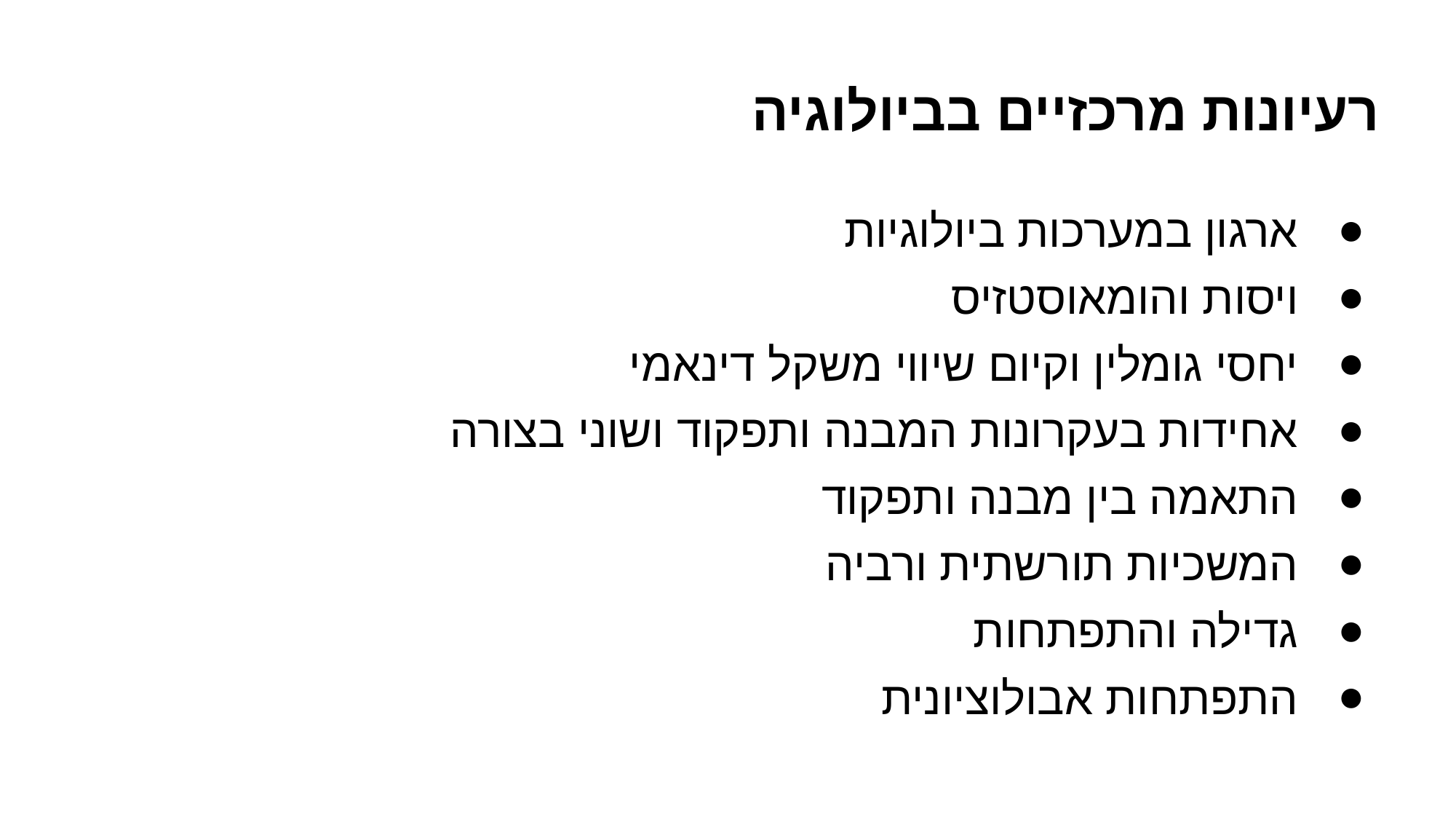

# רעיונות מרכזיים בביולוגיה
ארגון במערכות ביולוגיות
ויסות והומאוסטזיס
יחסי גומלין וקיום שיווי משקל דינאמי
אחידות בעקרונות המבנה ותפקוד ושוני בצורה
התאמה בין מבנה ותפקוד
המשכיות תורשתית ורביה
גדילה והתפתחות
התפתחות אבולוציונית